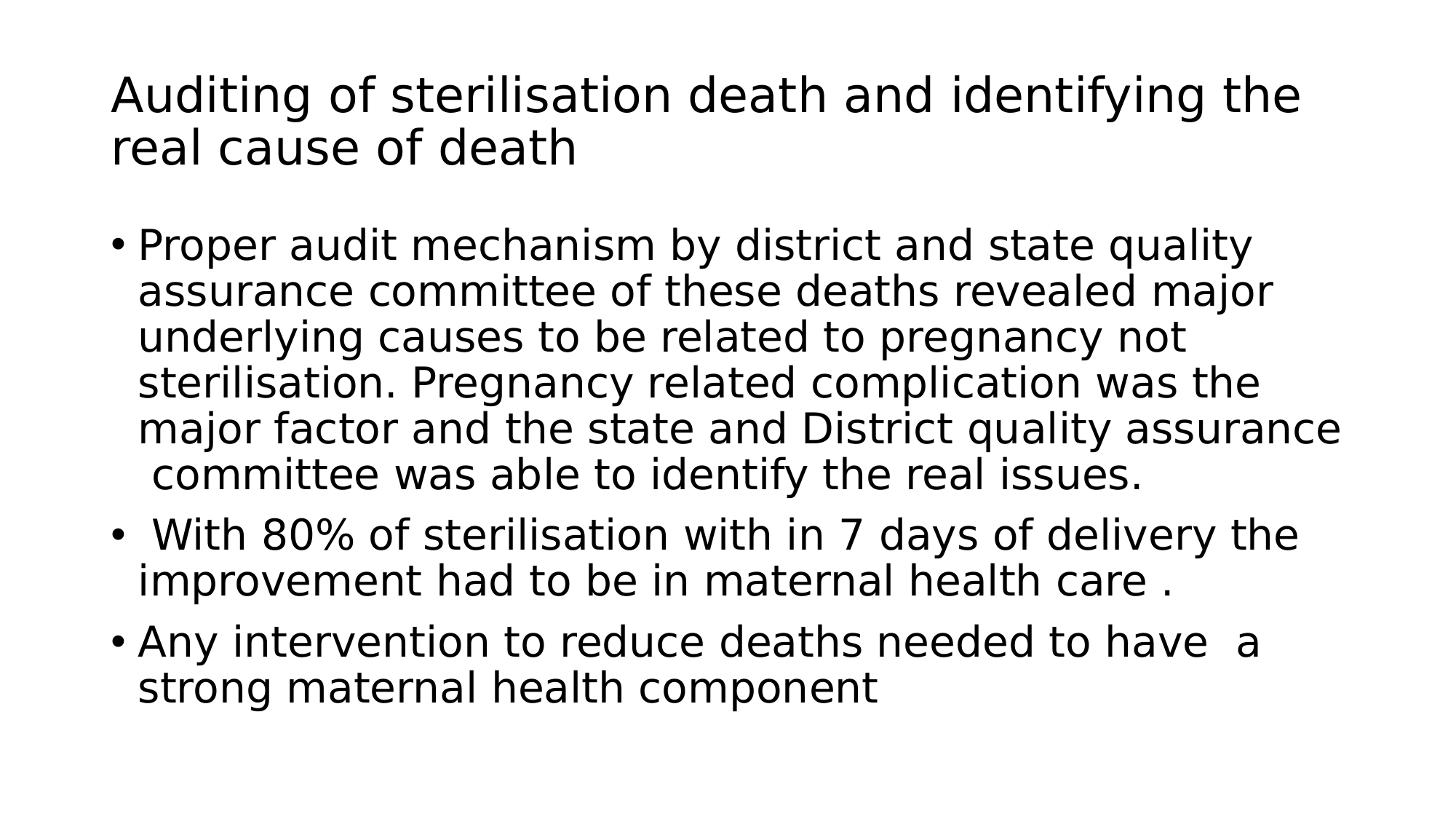

# Auditing of sterilisation death and identifying the real cause of death
Proper audit mechanism by district and state quality assurance committee of these deaths revealed major underlying causes to be related to pregnancy not sterilisation. Pregnancy related complication was the major factor and the state and District quality assurance  committee was able to identify the real issues.
 With 80% of sterilisation with in 7 days of delivery the improvement had to be in maternal health care .
Any intervention to reduce deaths needed to have  a strong maternal health component